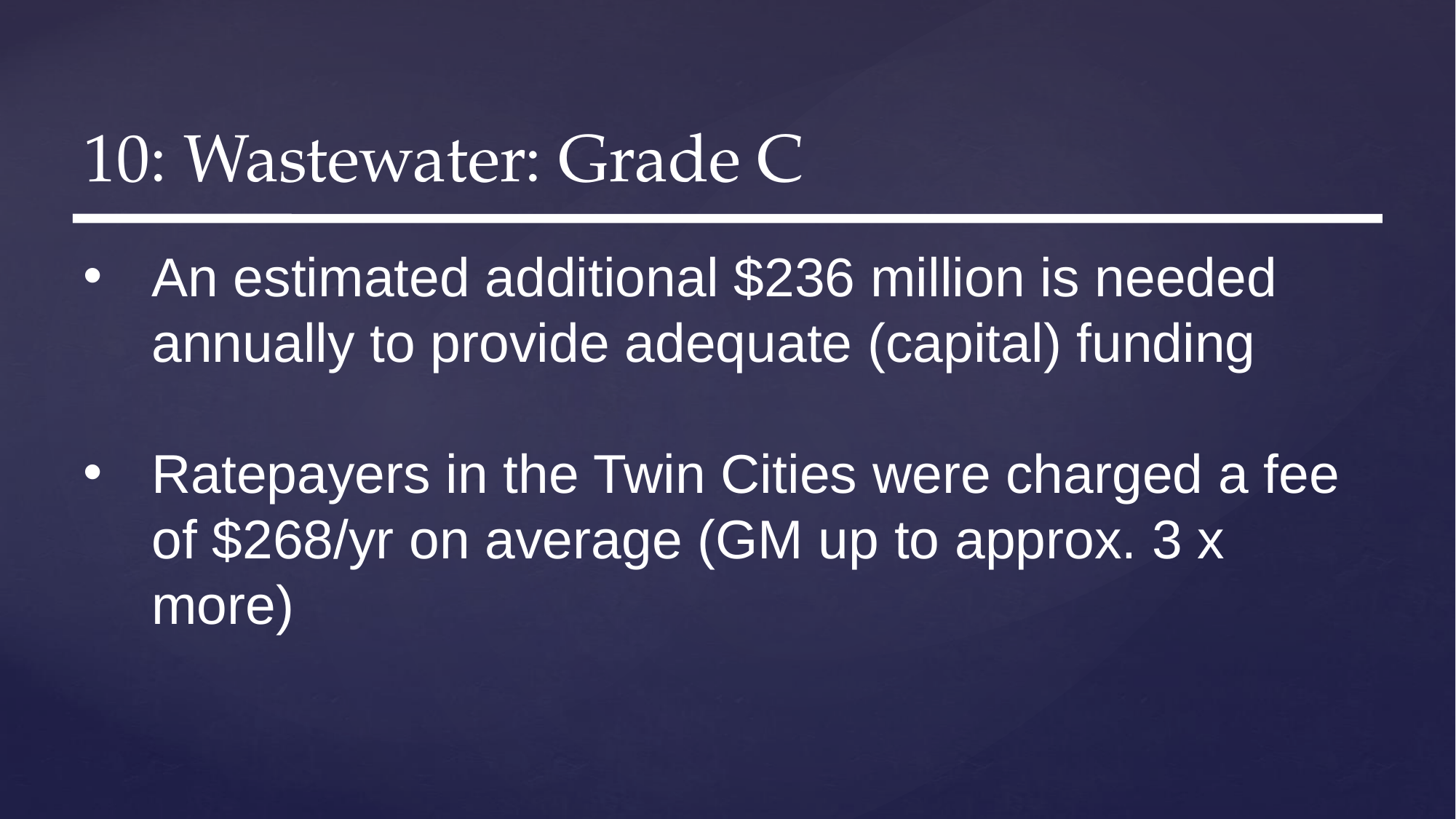

# 10: Wastewater: Grade C
An estimated additional $236 million is needed annually to provide adequate (capital) funding

Ratepayers in the Twin Cities were charged a fee of $268/yr on average (GM up to approx. 3 x more)